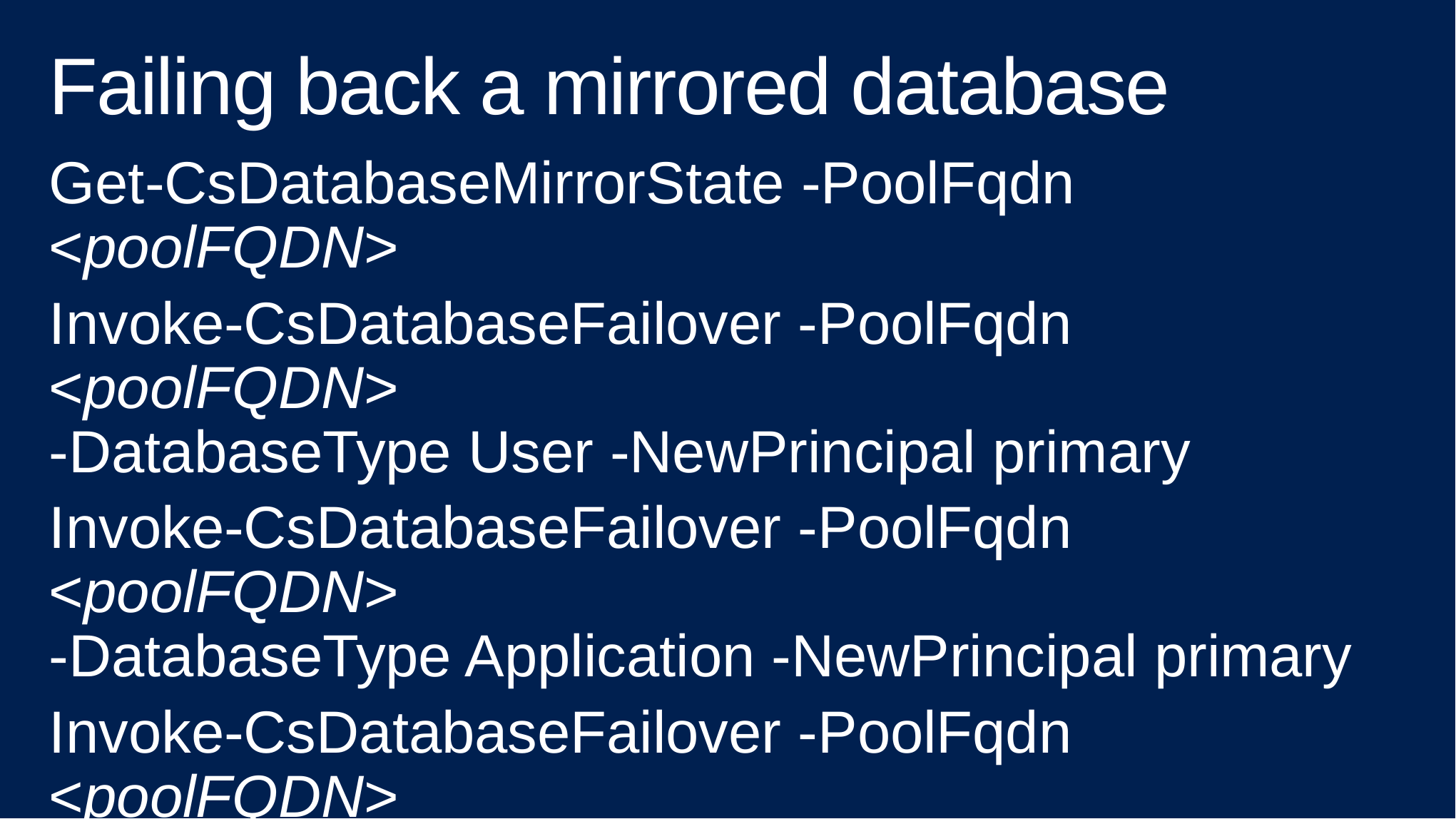

# Failing back a mirrored database
Get-CsDatabaseMirrorState -PoolFqdn <poolFQDN>
Invoke-CsDatabaseFailover -PoolFqdn <poolFQDN>
-DatabaseType User -NewPrincipal primary
Invoke-CsDatabaseFailover -PoolFqdn <poolFQDN>
-DatabaseType Application -NewPrincipal primary
Invoke-CsDatabaseFailover -PoolFqdn <poolFQDN>
-DatabaseType CentralMgmt -NewPrincipal primary